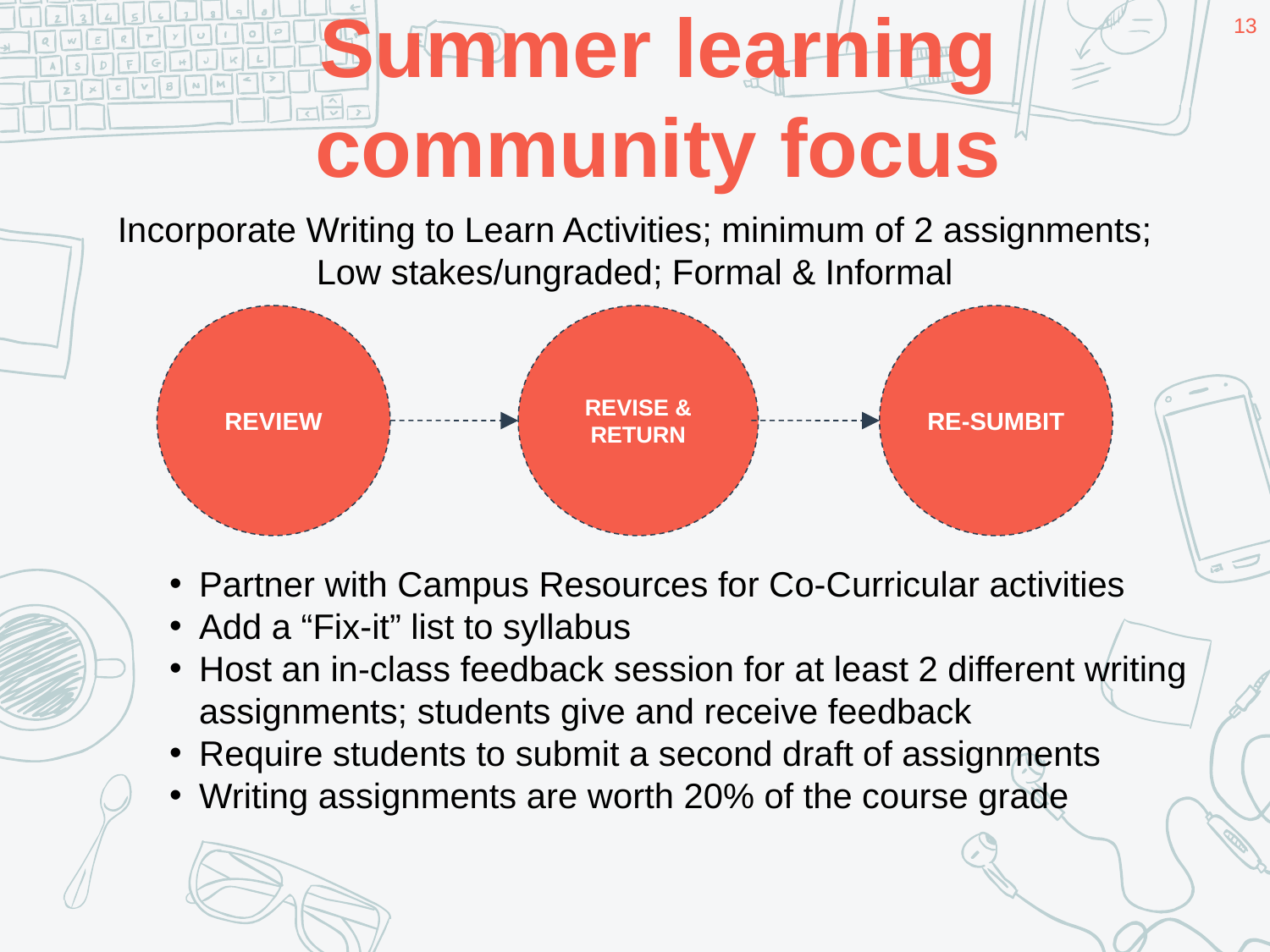

13
# Summer learning community focus
Incorporate Writing to Learn Activities; minimum of 2 assignments; Low stakes/ungraded; Formal & Informal

REVIEW
REVISE & RETURN
RE-SUMBIT
Partner with Campus Resources for Co-Curricular activities
Add a “Fix-it” list to syllabus
Host an in-class feedback session for at least 2 different writing assignments; students give and receive feedback
Require students to submit a second draft of assignments
Writing assignments are worth 20% of the course grade